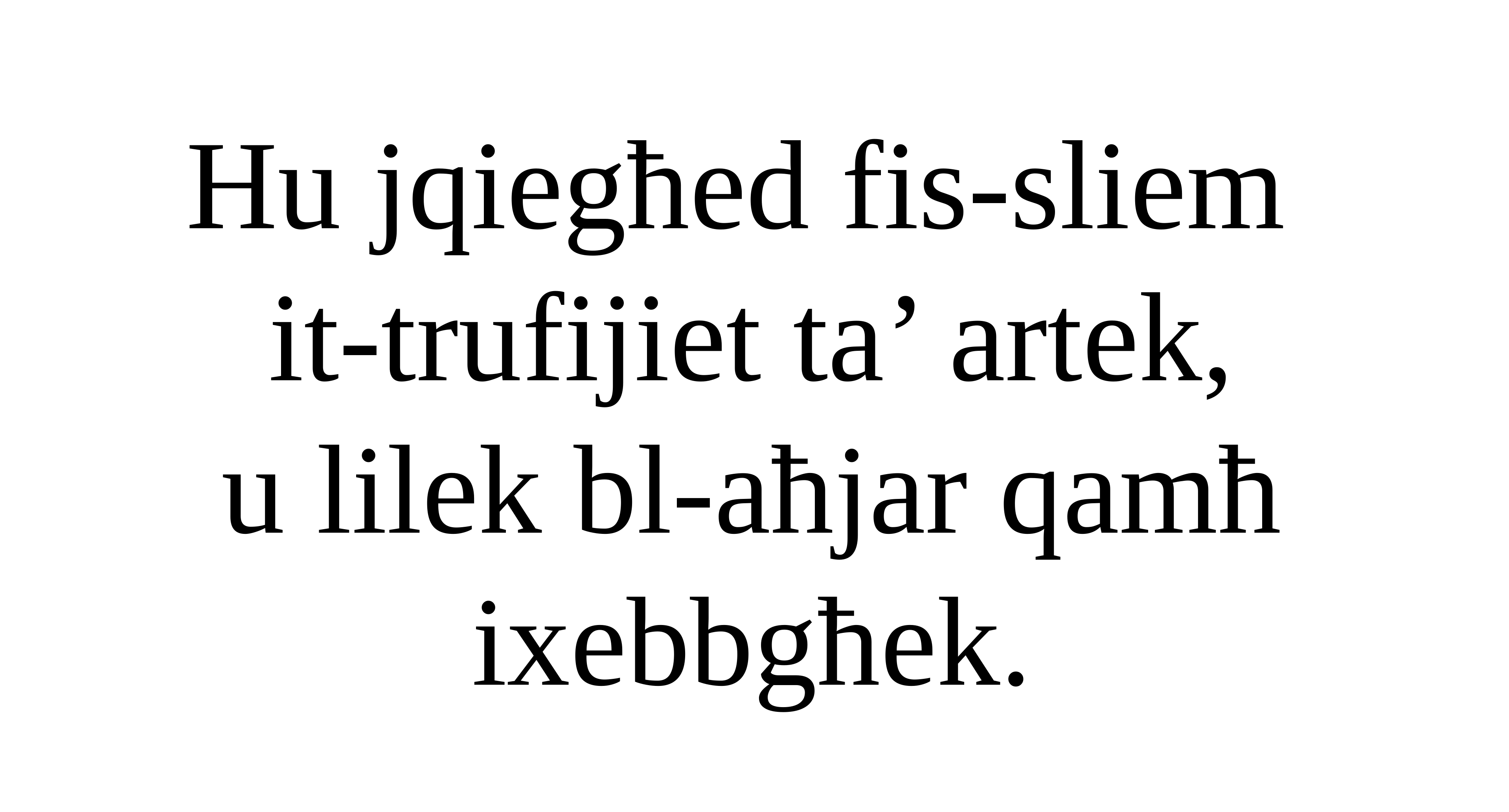

Hu jqiegħed fis-sliem
it-trufijiet ta’ artek,
u lilek bl-aħjar qamħ ixebbgħek.